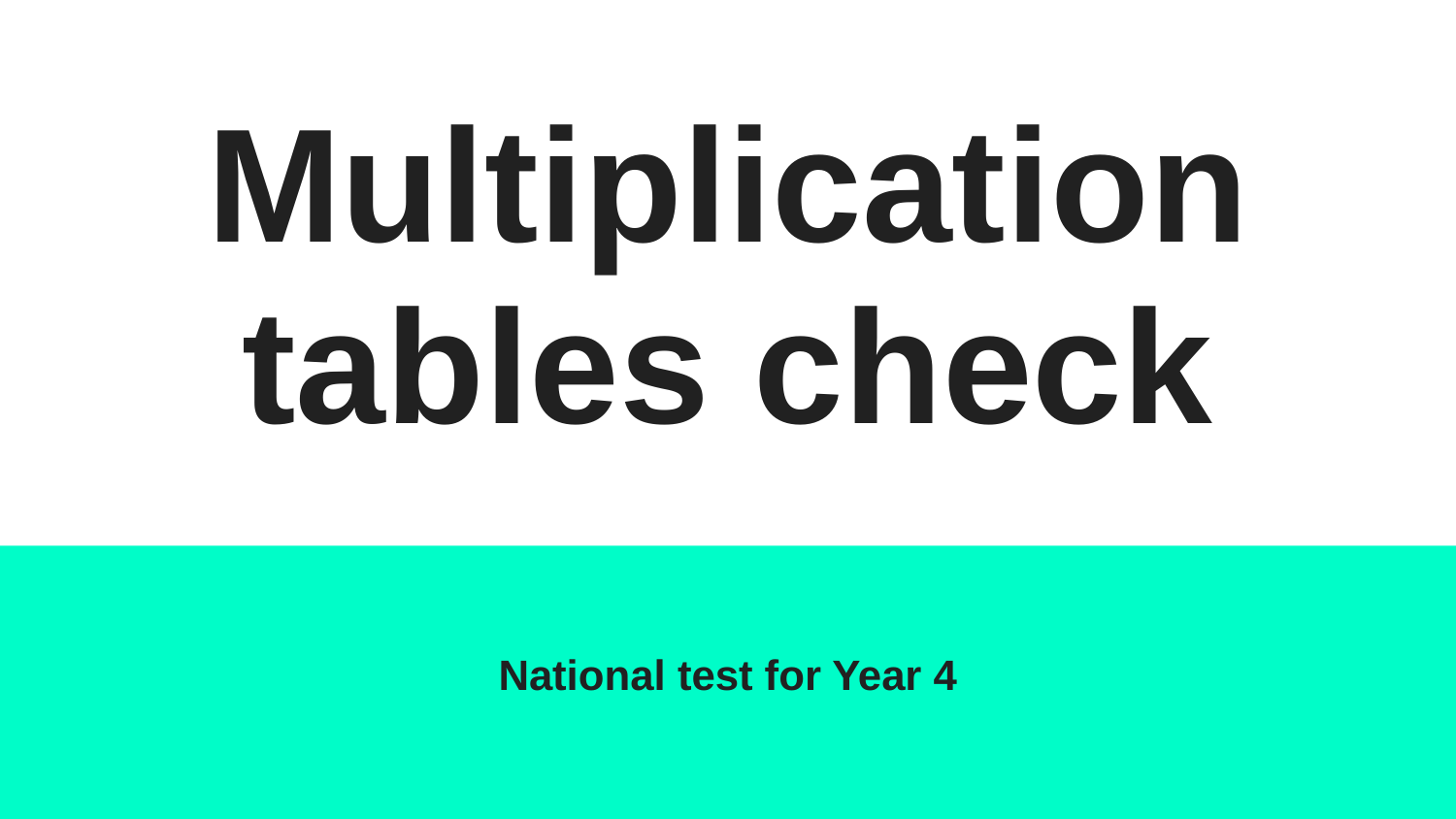

# Multiplication tables check
National test for Year 4